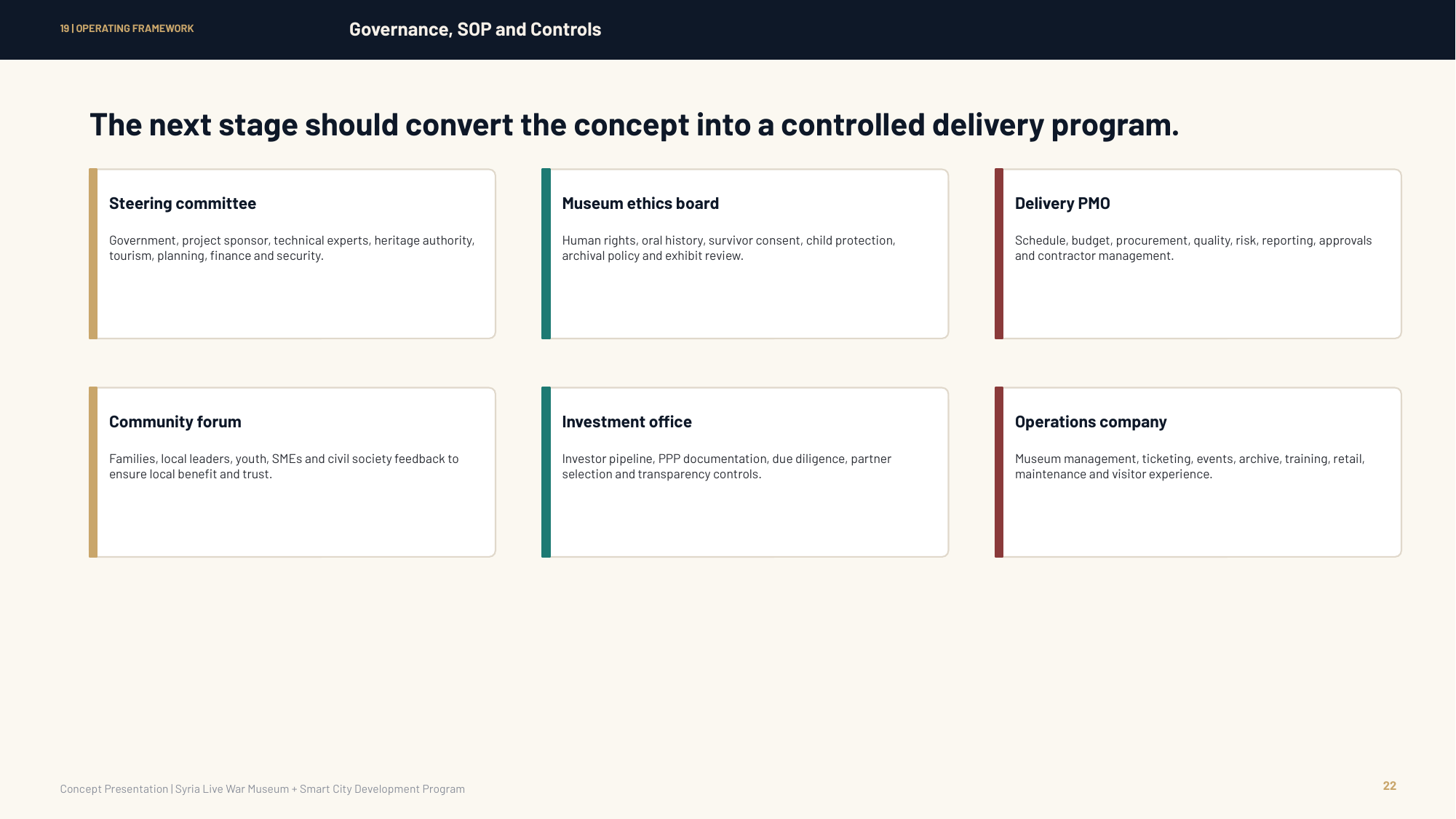

Governance, SOP and Controls
19 | OPERATING FRAMEWORK
The next stage should convert the concept into a controlled delivery program.

Steering committee
Museum ethics board
Delivery PMO
Government, project sponsor, technical experts, heritage authority, tourism, planning, finance and security.
Human rights, oral history, survivor consent, child protection, archival policy and exhibit review.
Schedule, budget, procurement, quality, risk, reporting, approvals and contractor management.

Community forum
Investment office
Operations company
Families, local leaders, youth, SMEs and civil society feedback to ensure local benefit and trust.
Investor pipeline, PPP documentation, due diligence, partner selection and transparency controls.
Museum management, ticketing, events, archive, training, retail, maintenance and visitor experience.
22
Concept Presentation | Syria Live War Museum + Smart City Development Program